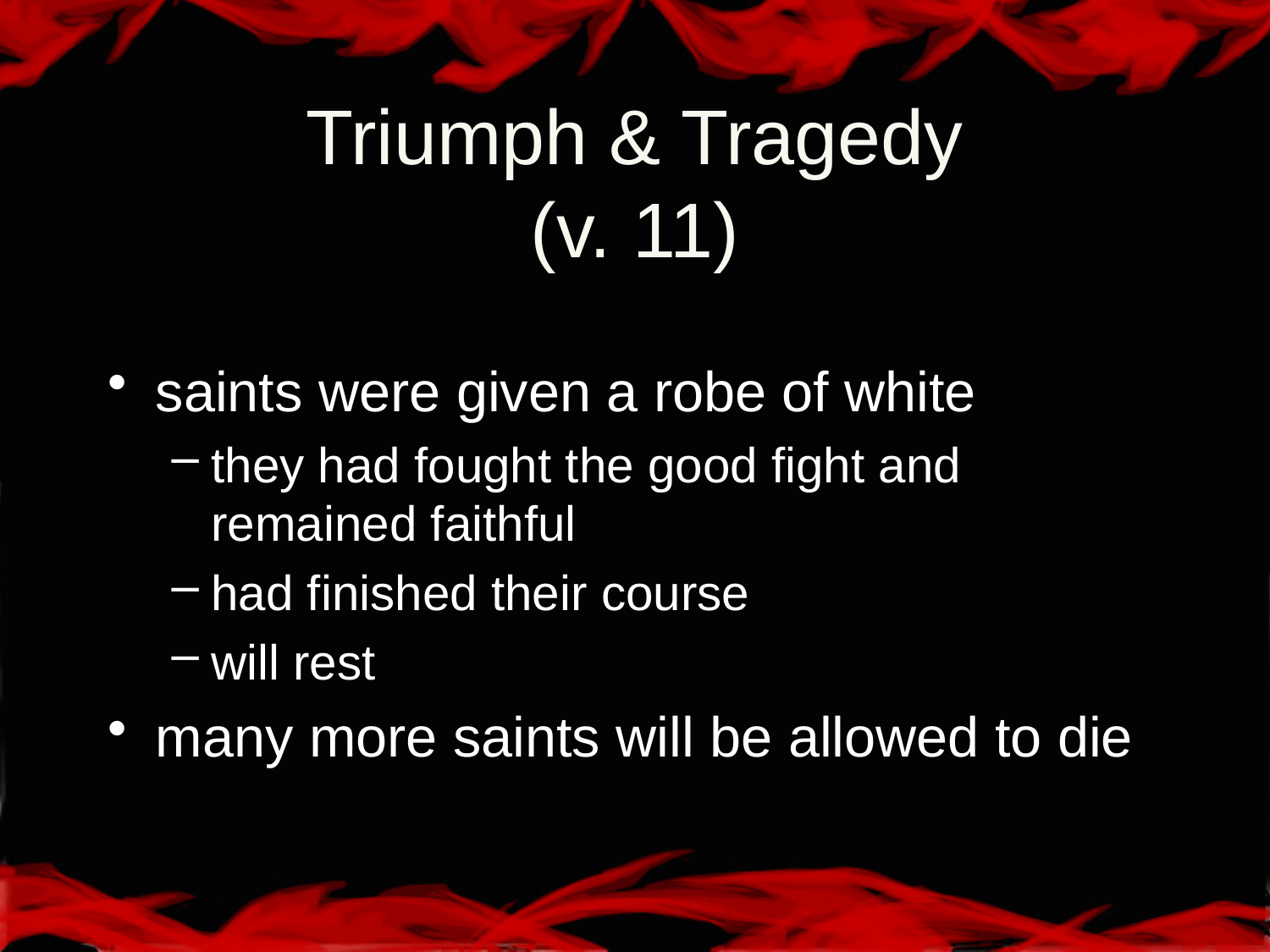

# Triumph & Tragedy (v. 11)
saints were given a robe of white
they had fought the good fight and remained faithful
had finished their course
will rest
many more saints will be allowed to die